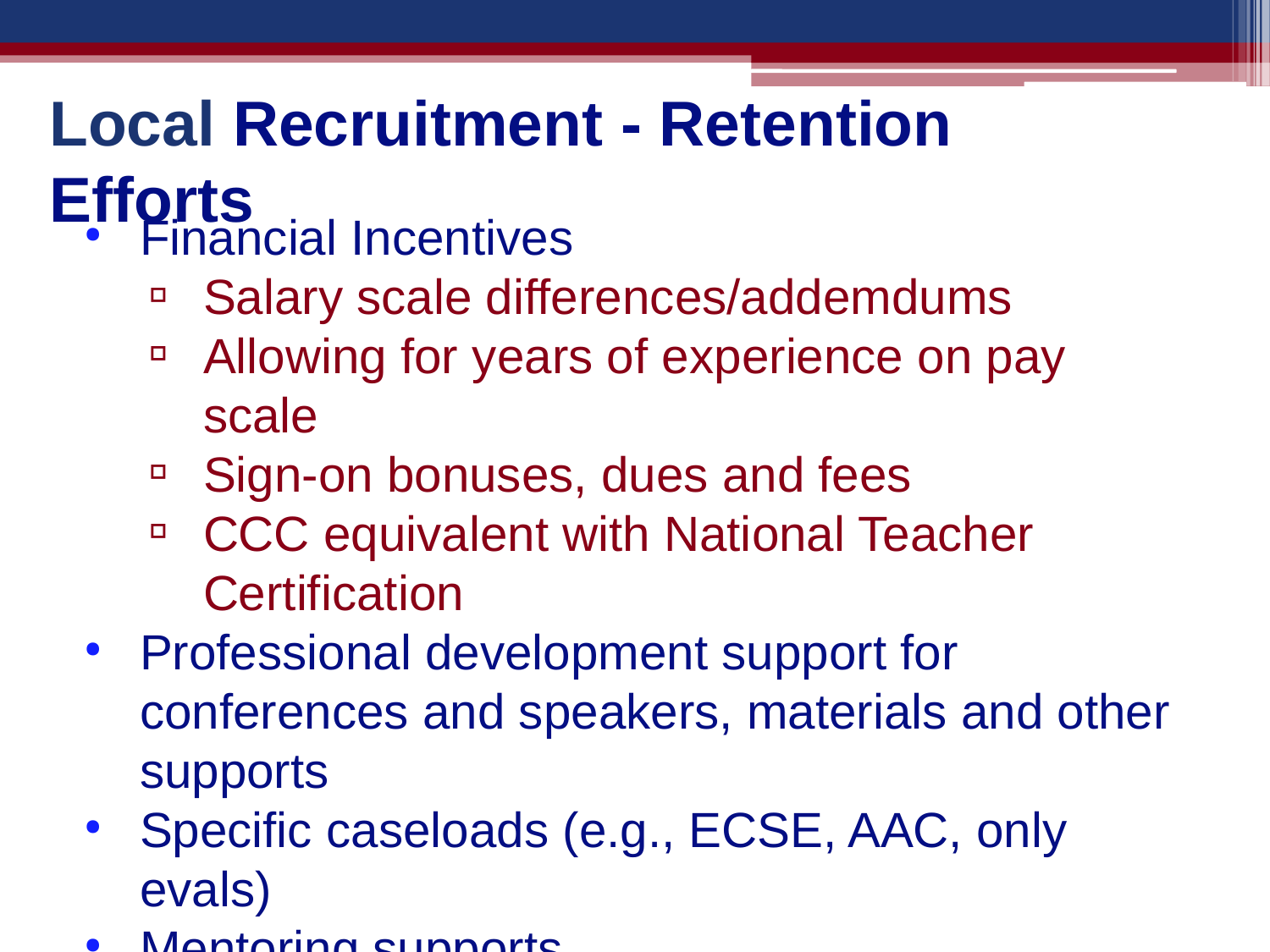

# Local Recruitment - Retention Efforts
Financial Incentives
Salary scale differences/addemdums
Allowing for years of experience on pay scale
Sign-on bonuses, dues and fees
CCC equivalent with National Teacher Certification
Professional development support for conferences and speakers, materials and other supports
Specific caseloads (e.g., ECSE, AAC, only evals)
Mentoring supports
Allow telecommuting for “paperwork” days
Provide field experience for externships